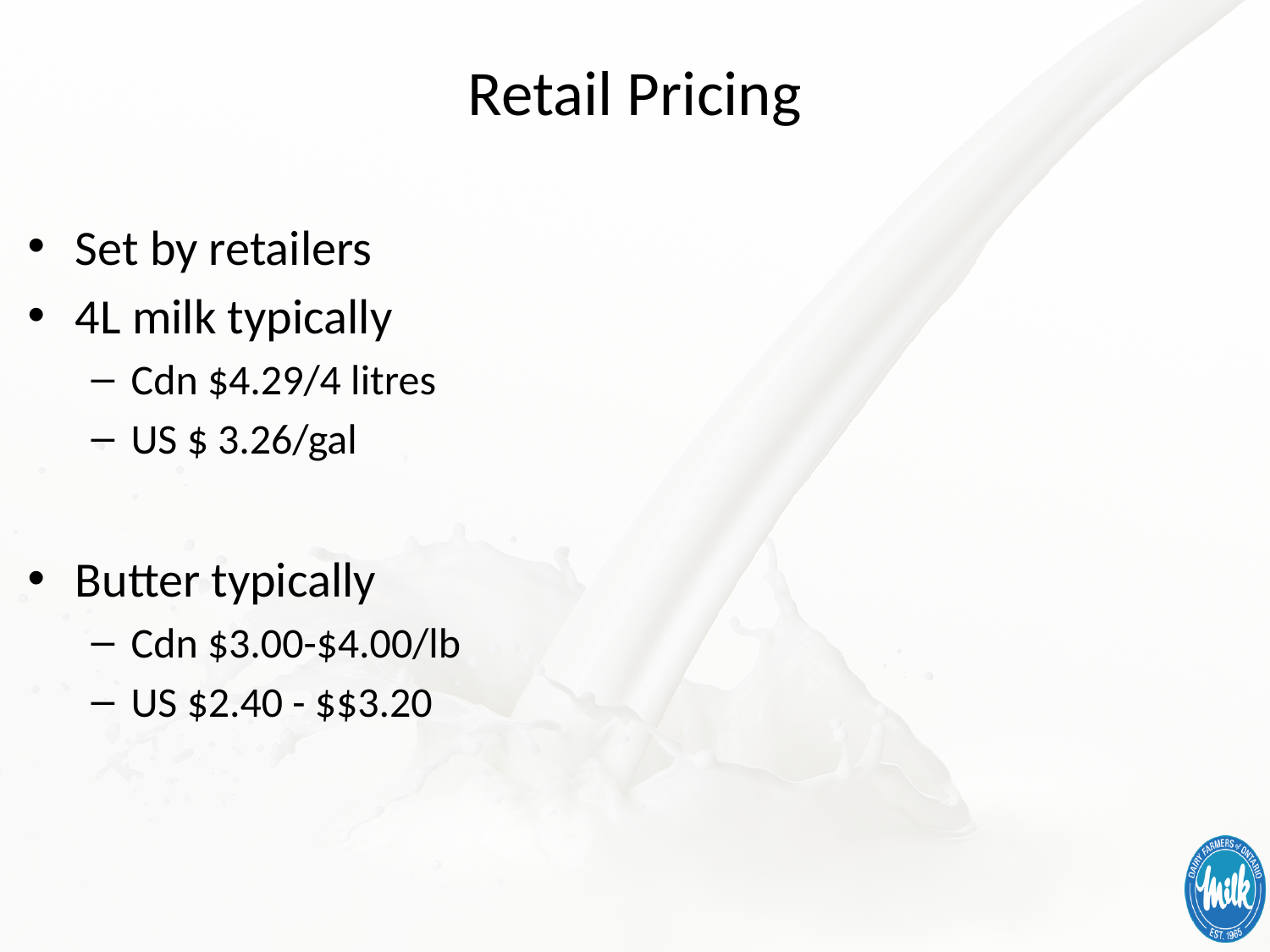

# Retail Pricing
Set by retailers
4L milk typically
Cdn $4.29/4 litres
US $ 3.26/gal

Butter typically
Cdn $3.00-$4.00/lb
US $2.40 - $$3.20